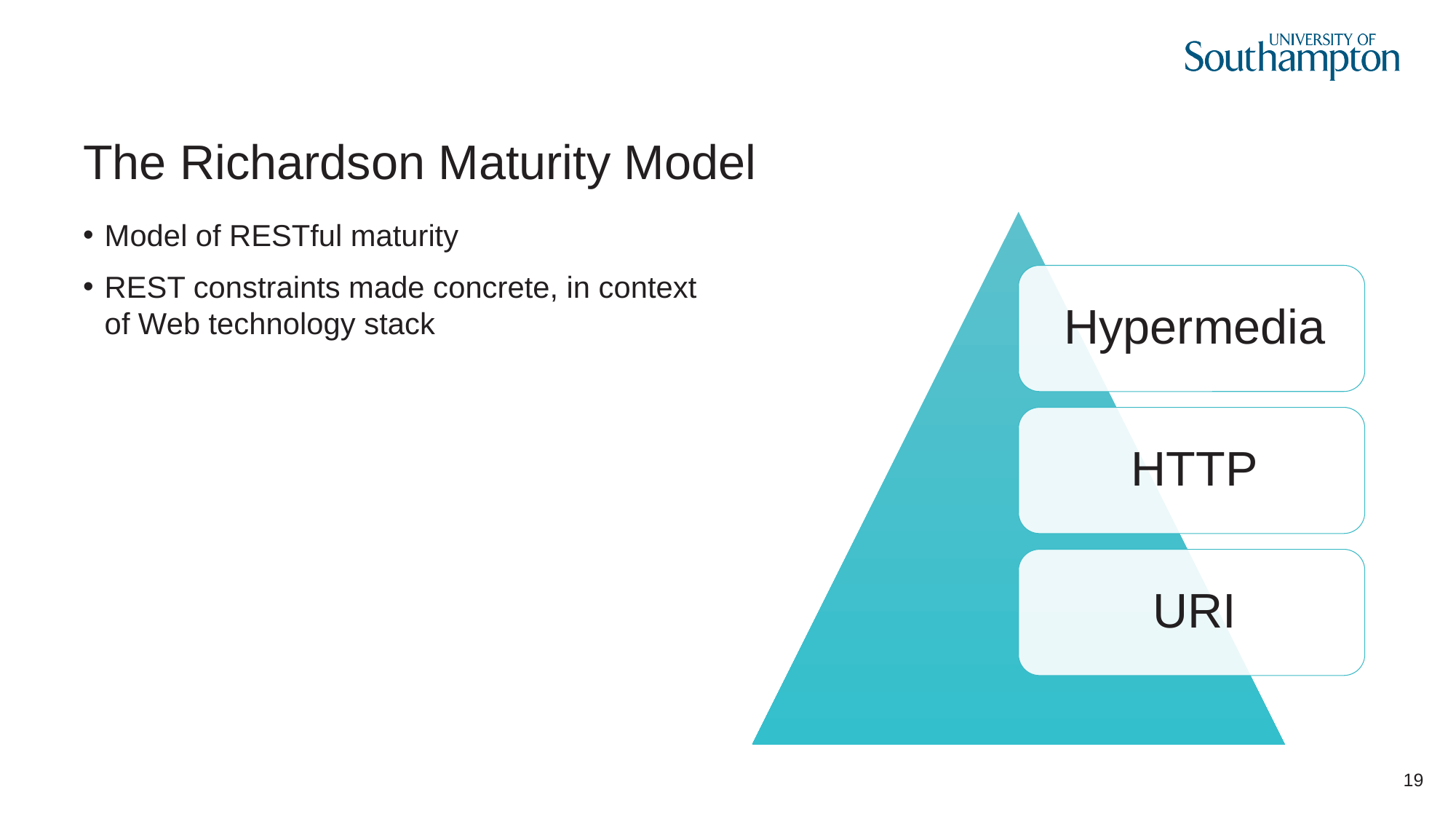

# The Richardson Maturity Model
Model of RESTful maturity
REST constraints made concrete, in context of Web technology stack
Hypermedia
HTTP
URI